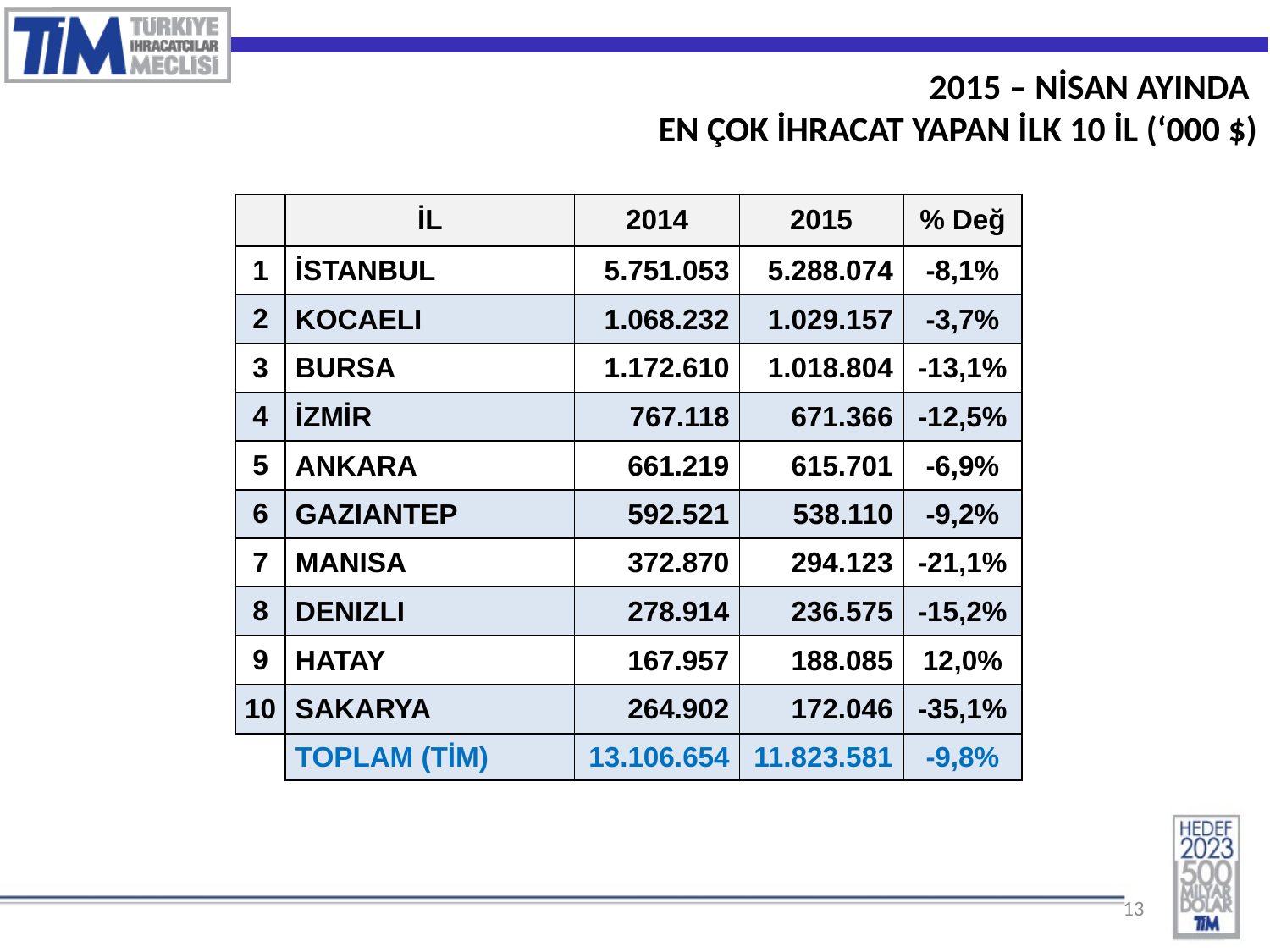

2015 – NİSAN AYINDA
EN ÇOK İHRACAT YAPAN İLK 10 İL (‘000 $)
|  | İL | 2014 | 2015 | % Değ |
| --- | --- | --- | --- | --- |
| 1 | İSTANBUL | 5.751.053 | 5.288.074 | -8,1% |
| 2 | KOCAELI | 1.068.232 | 1.029.157 | -3,7% |
| 3 | BURSA | 1.172.610 | 1.018.804 | -13,1% |
| 4 | İZMİR | 767.118 | 671.366 | -12,5% |
| 5 | ANKARA | 661.219 | 615.701 | -6,9% |
| 6 | GAZIANTEP | 592.521 | 538.110 | -9,2% |
| 7 | MANISA | 372.870 | 294.123 | -21,1% |
| 8 | DENIZLI | 278.914 | 236.575 | -15,2% |
| 9 | HATAY | 167.957 | 188.085 | 12,0% |
| 10 | SAKARYA | 264.902 | 172.046 | -35,1% |
|  | TOPLAM (TİM) | 13.106.654 | 11.823.581 | -9,8% |
13